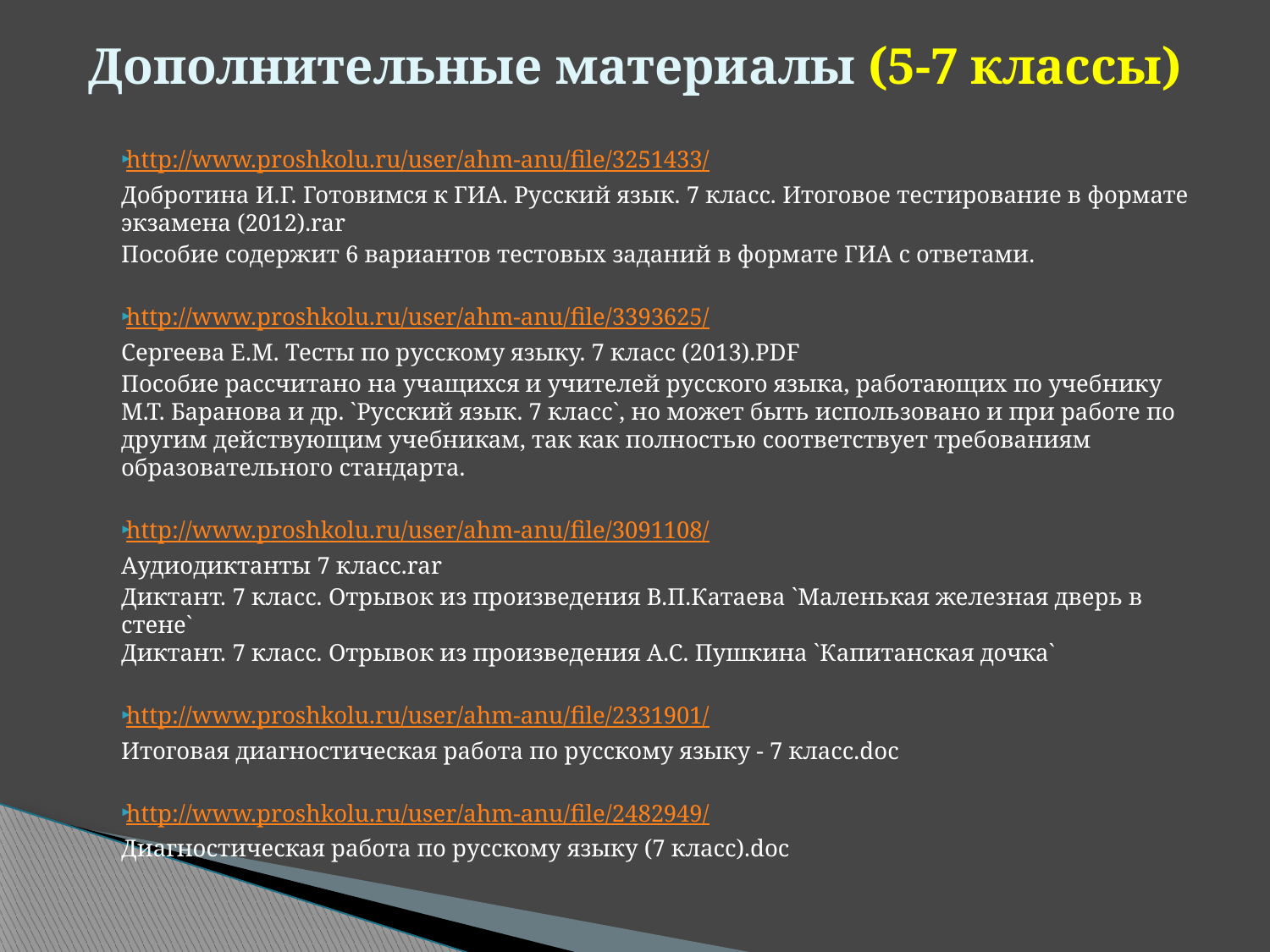

# Дополнительные материалы (5-7 классы)
http://www.proshkolu.ru/user/ahm-anu/file/3251433/
Добротина И.Г. Готовимся к ГИА. Русский язык. 7 класс. Итоговое тестирование в формате экзамена (2012).rar
Пособие содержит 6 вариантов тестовых заданий в формате ГИА с ответами.

http://www.proshkolu.ru/user/ahm-anu/file/3393625/
Сергеева Е.М. Тесты по русскому языку. 7 класс (2013).PDF
Пособие рассчитано на учащихся и учителей русского языка, работающих по учебнику М.Т. Баранова и др. `Русский язык. 7 класс`, но может быть использовано и при работе по другим действующим учебникам, так как полностью соответствует требованиям образовательного стандарта.

http://www.proshkolu.ru/user/ahm-anu/file/3091108/
Аудиодиктанты 7 класс.rar
Диктант. 7 класс. Отрывок из произведения В.П.Катаева `Маленькая железная дверь в стене`
Диктант. 7 класс. Отрывок из произведения А.С. Пушкина `Капитанская дочка`

http://www.proshkolu.ru/user/ahm-anu/file/2331901/
Итоговая диагностическая работа по русскому языку - 7 класс.doc

http://www.proshkolu.ru/user/ahm-anu/file/2482949/
Диагностическая работа по русскому языку (7 класс).doc